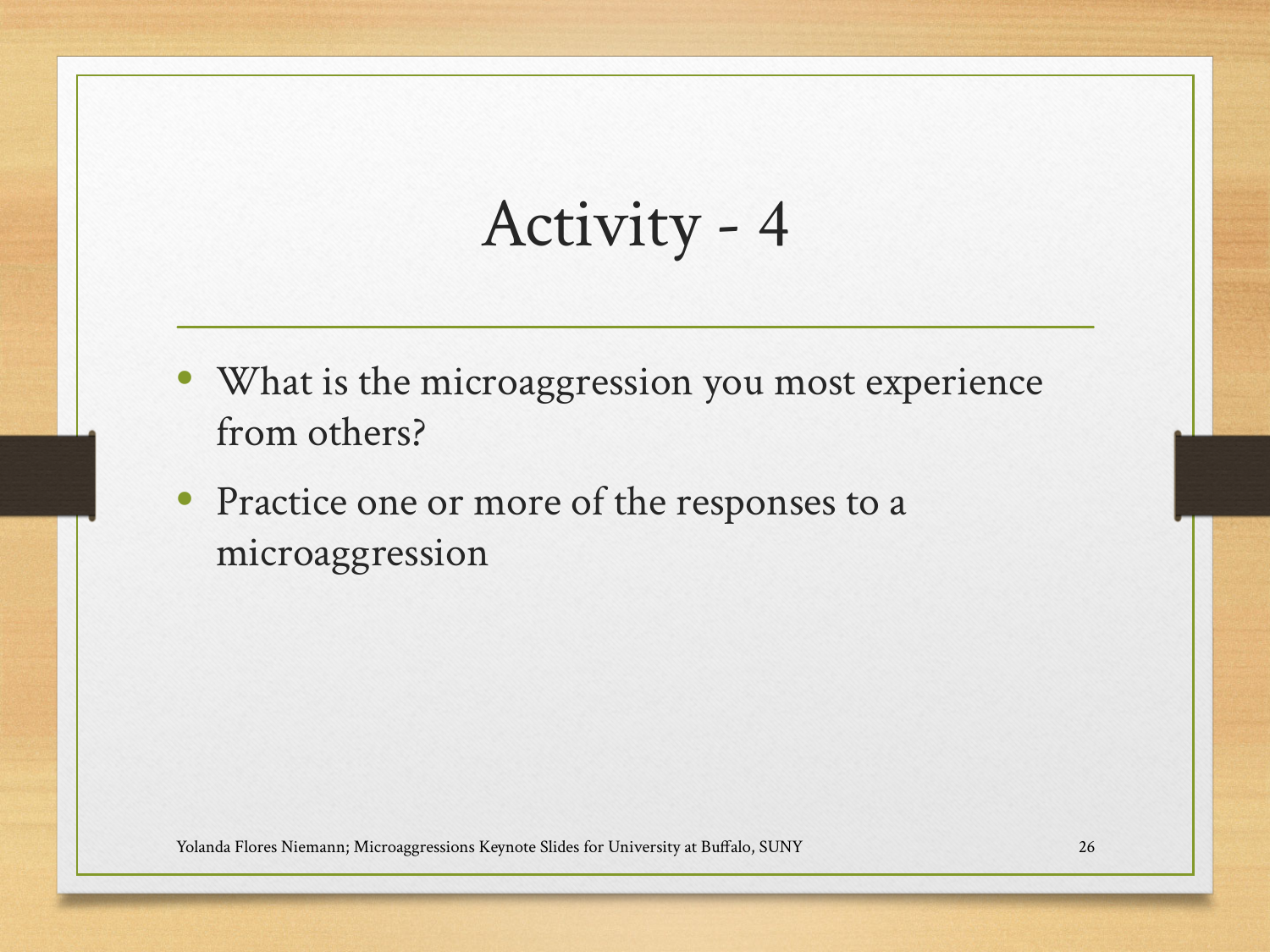

# Activity - 4
What is the microaggression you most experience from others?
Practice one or more of the responses to a microaggression

Yolanda Flores Niemann; Microaggressions Keynote Slides for University at Buffalo, SUNY
26